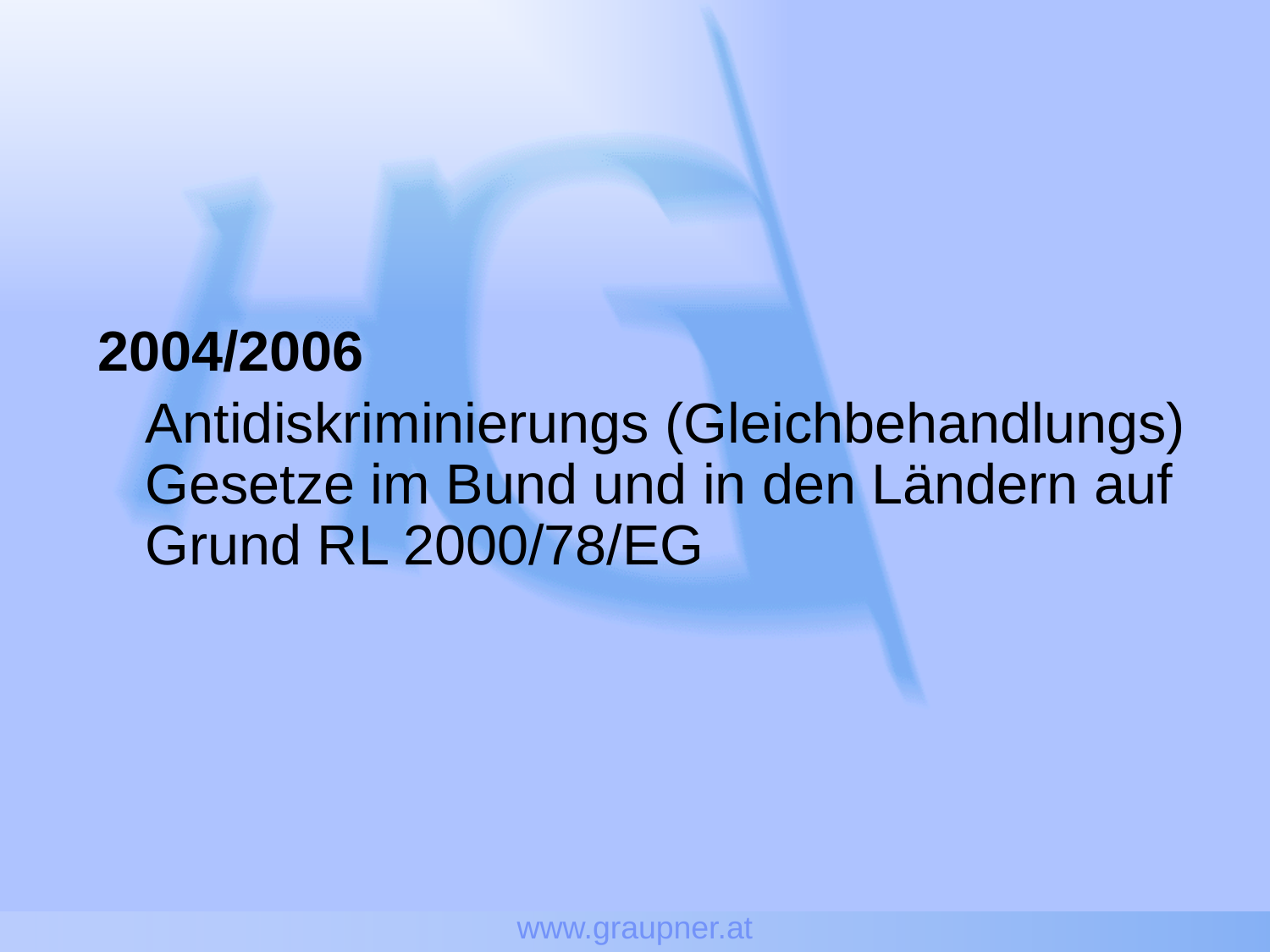

www.graupner.at

2004/2006
	Antidiskriminierungs (Gleichbehandlungs) Gesetze im Bund und in den Ländern auf Grund RL 2000/78/EG